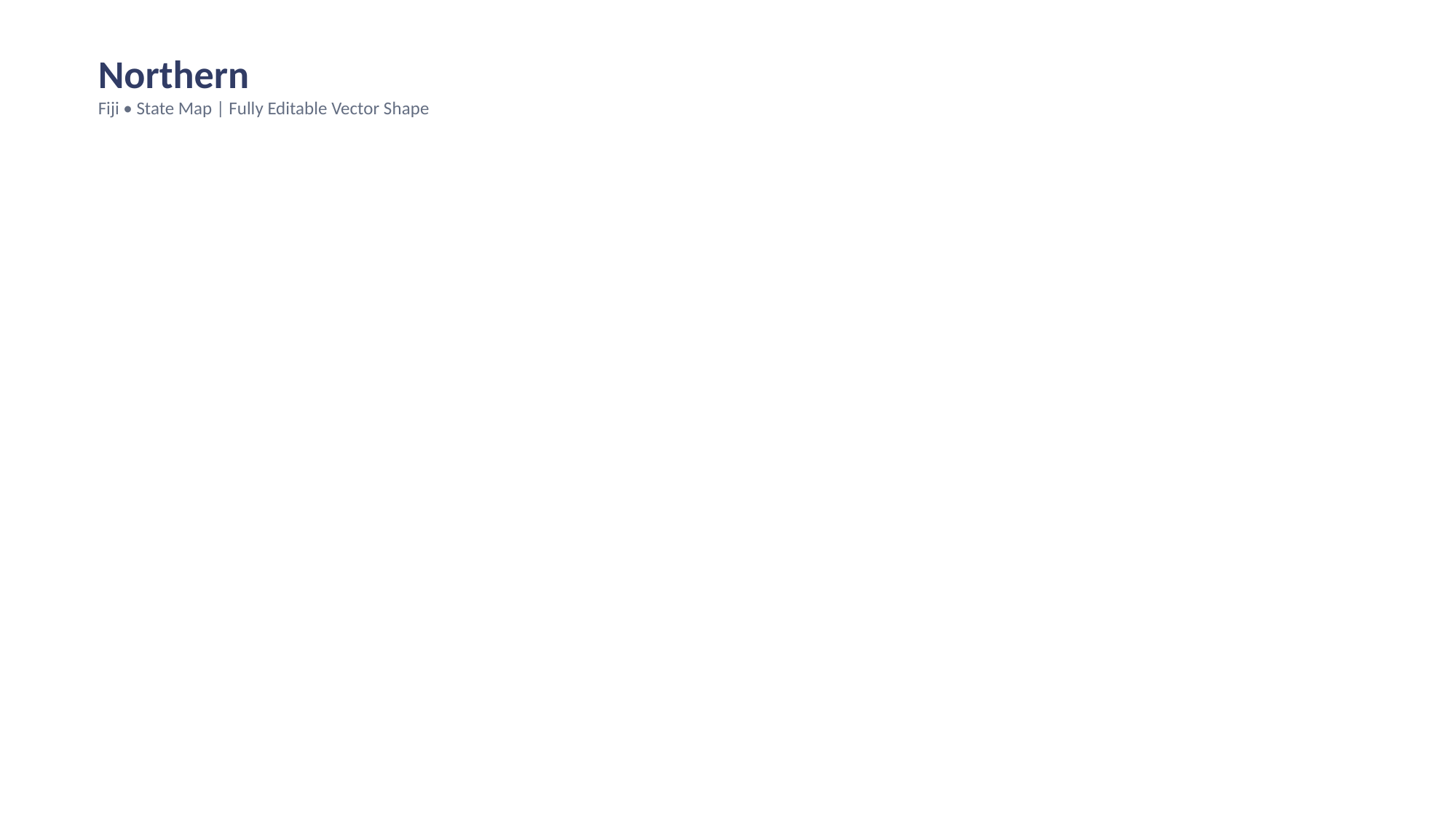

Northern
Fiji • State Map | Fully Editable Vector Shape